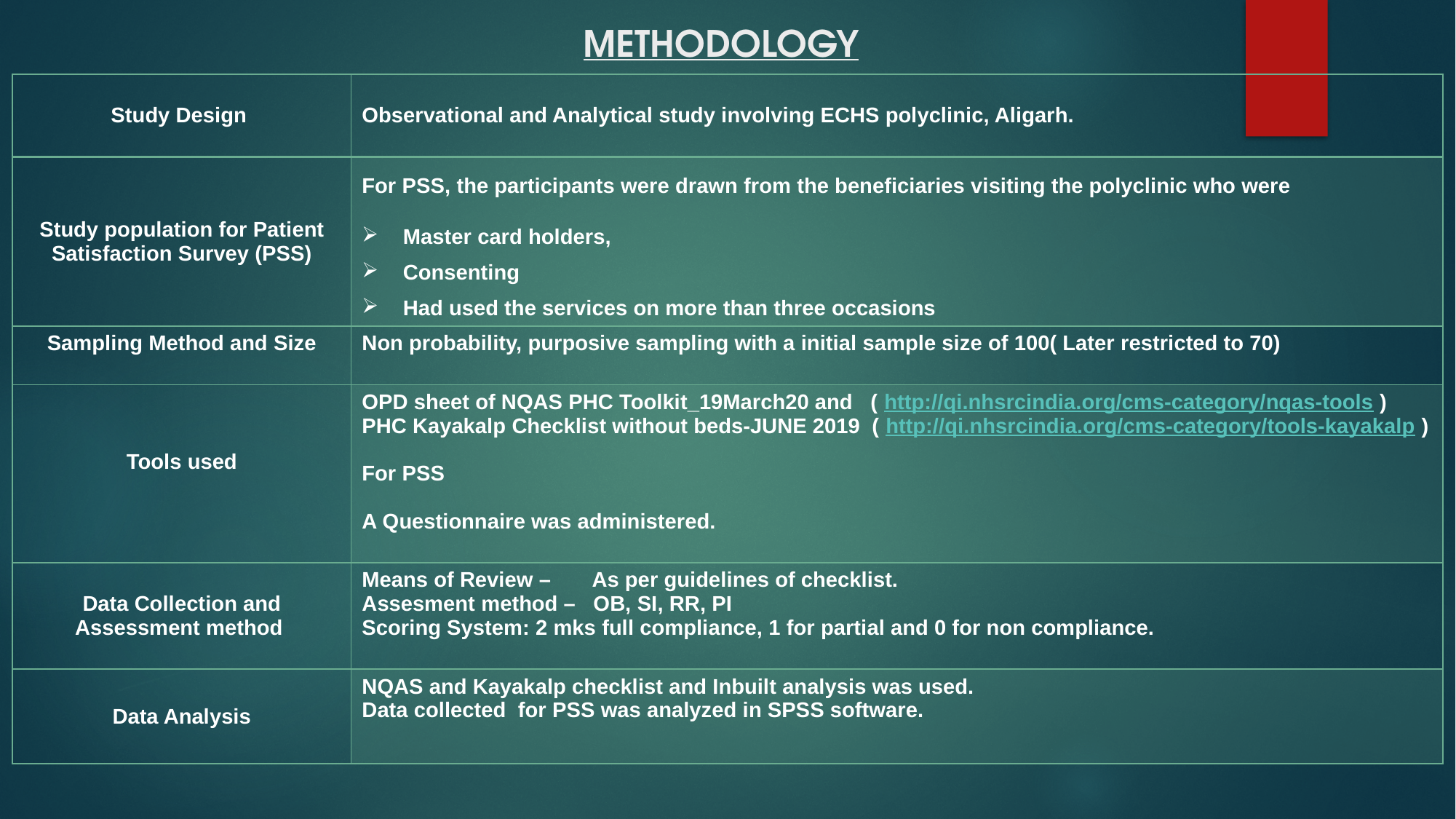

# METHODOLOGY
| Study Design | Observational and Analytical study involving ECHS polyclinic, Aligarh. |
| --- | --- |
| Study population for Patient Satisfaction Survey (PSS) | For PSS, the participants were drawn from the beneficiaries visiting the polyclinic who were Master card holders, Consenting Had used the services on more than three occasions |
| Sampling Method and Size | Non probability, purposive sampling with a initial sample size of 100( Later restricted to 70) |
| Tools used | OPD sheet of NQAS PHC Toolkit\_19March20 and ( http://qi.nhsrcindia.org/cms-category/nqas-tools ) PHC Kayakalp Checklist without beds-JUNE 2019  ( http://qi.nhsrcindia.org/cms-category/tools-kayakalp ) For PSS A Questionnaire was administered. |
| Data Collection and Assessment method | Means of Review – As per guidelines of checklist. Assesment method –   OB, SI, RR, PI  Scoring System: 2 mks full compliance, 1 for partial and 0 for non compliance. |
| Data Analysis | NQAS and Kayakalp checklist and Inbuilt analysis was used. Data collected for PSS was analyzed in SPSS software. |